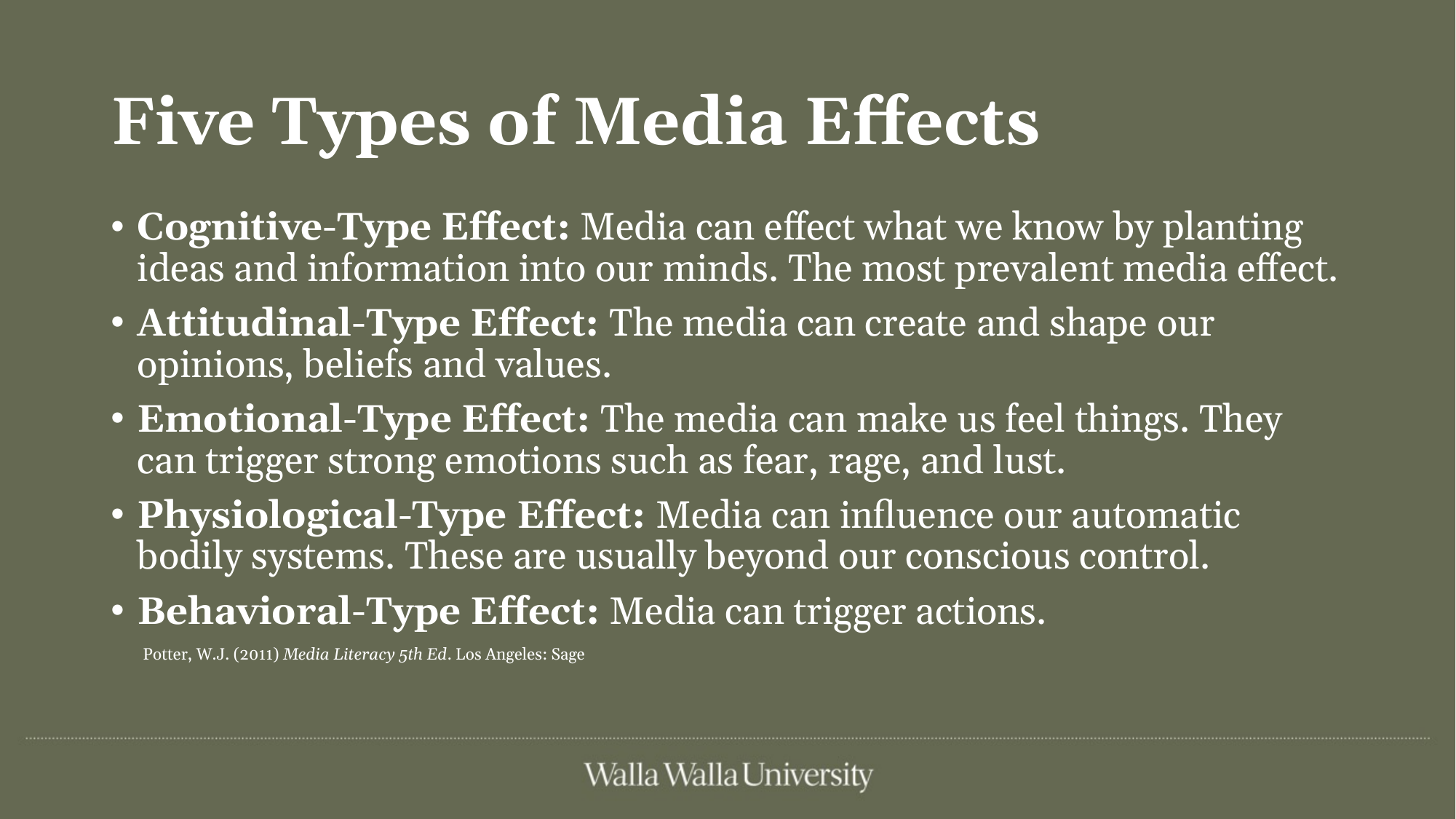

# Five Types of Media Effects​
Cognitive-Type Effect: Media can effect what we know by planting ideas and information into our minds. The most prevalent media effect.​
Attitudinal-Type Effect: The media can create and shape our opinions, beliefs and values.​
Emotional-Type Effect: The media can make us feel things. They can trigger strong emotions such as fear, rage, and lust.​
Physiological-Type Effect: Media can influence our automatic bodily systems. These are usually beyond our conscious control.​
Behavioral-Type Effect: Media can trigger actions.​
        Potter, W.J. (2011) Media Literacy 5th Ed. Los Angeles: Sage​